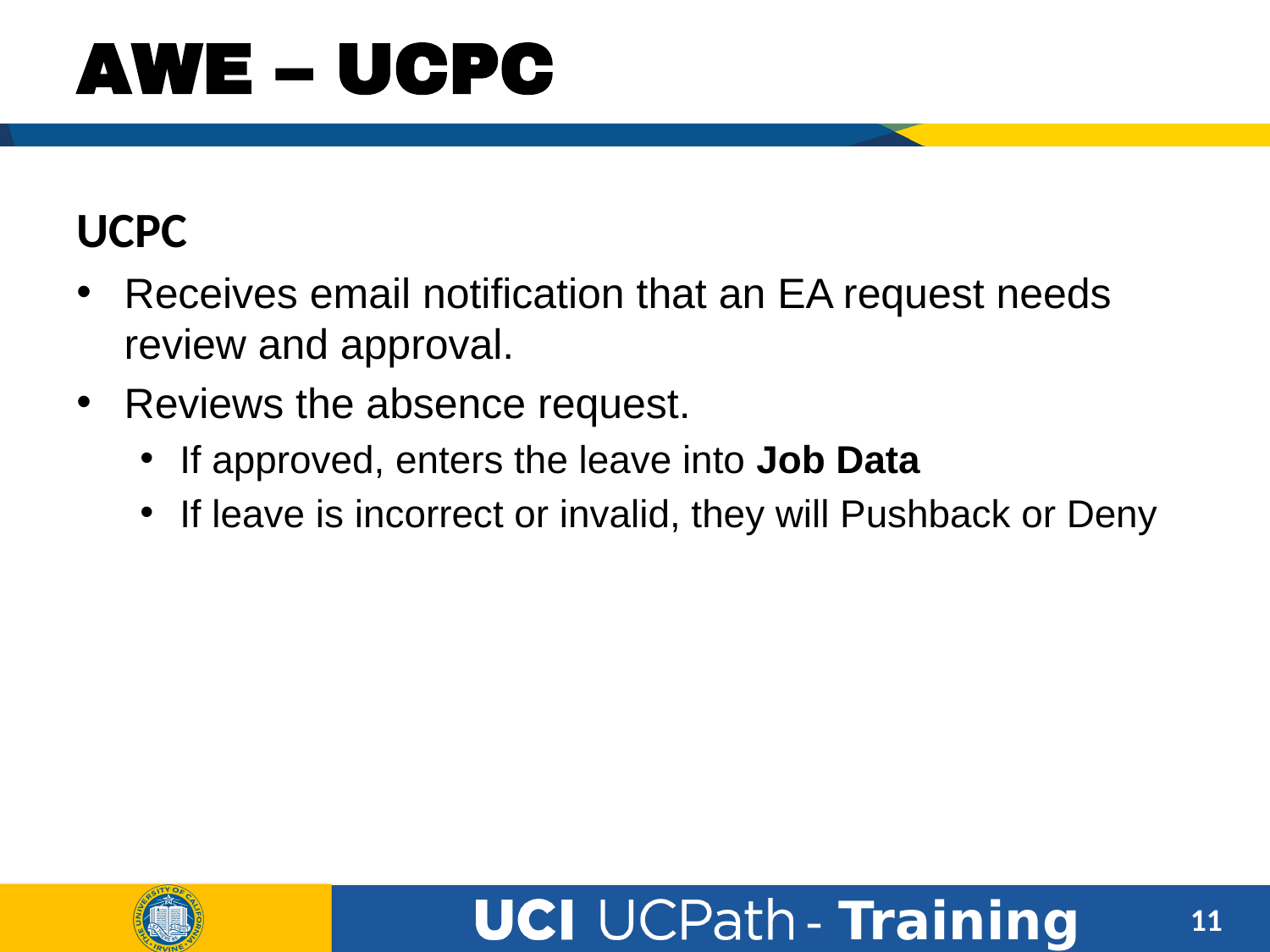

# AWE – UCPC
UCPC
Receives email notification that an EA request needs review and approval.
Reviews the absence request.
If approved, enters the leave into Job Data
If leave is incorrect or invalid, they will Pushback or Deny